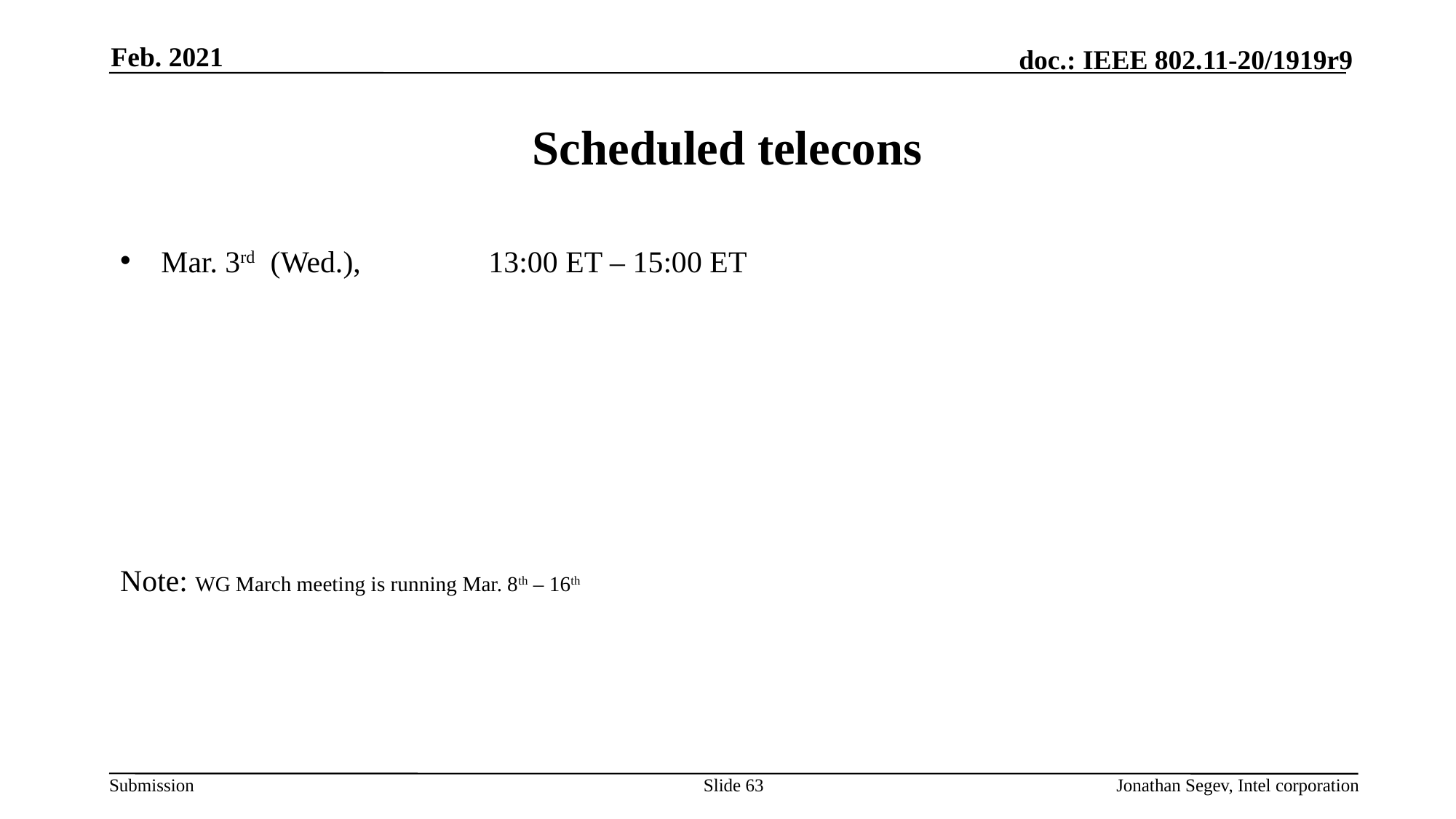

Feb. 2021
# Scheduled telecons
Mar. 3rd  (Wed.),  		13:00 ET – 15:00 ET

Note: WG March meeting is running Mar. 8th – 16th

Slide 63
Jonathan Segev, Intel corporation